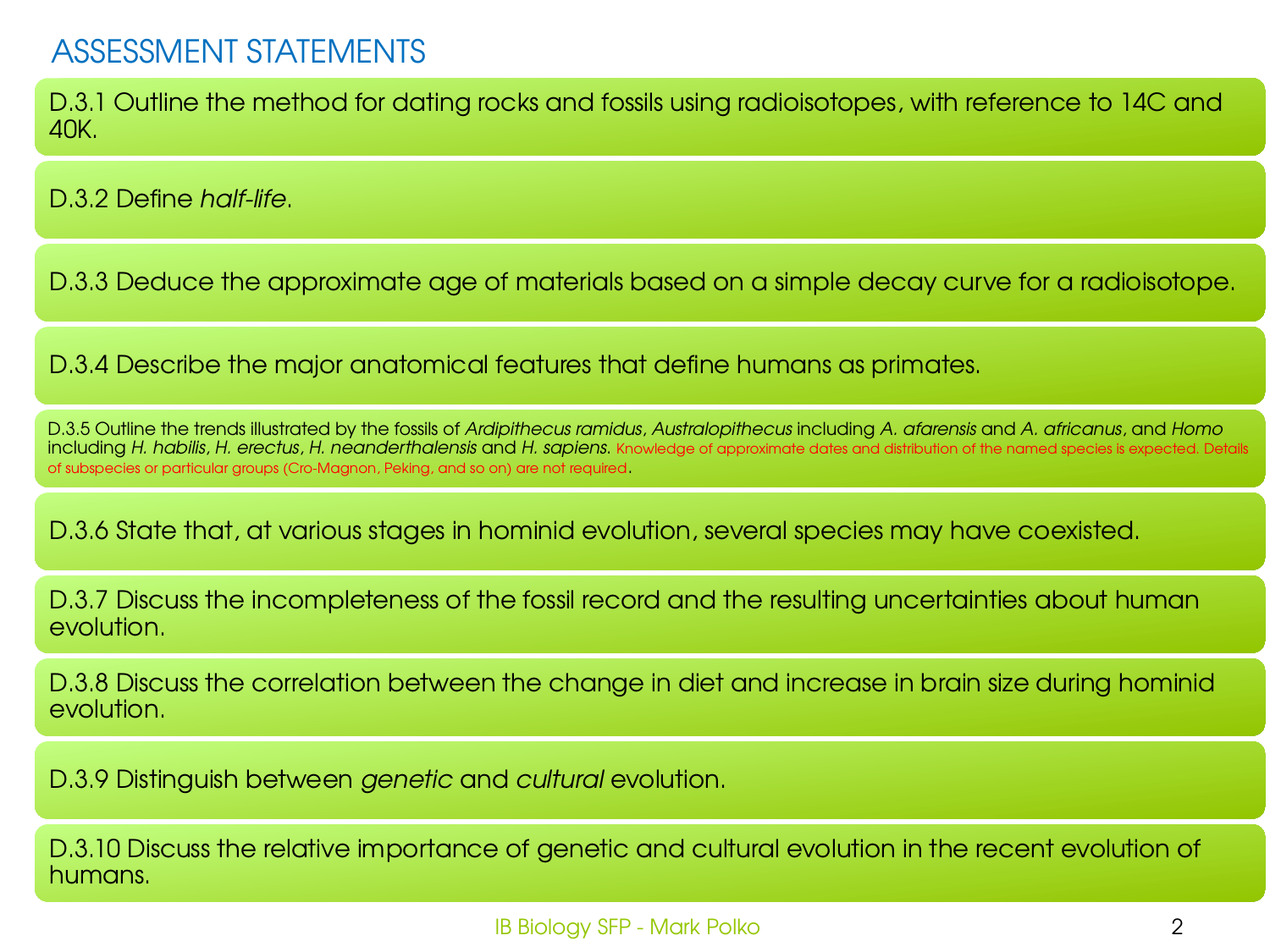

ASSESSMENT STATEMENTS
D.3.1 Outline the method for dating rocks and fossils using radioisotopes, with reference to 14C and 40K.
D.3.2 Define half-life.
D.3.3 Deduce the approximate age of materials based on a simple decay curve for a radioisotope.
D.3.4 Describe the major anatomical features that define humans as primates.
D.3.5 Outline the trends illustrated by the fossils of Ardipithecus ramidus, Australopithecus including A. afarensis and A. africanus, and Homo including H. habilis, H. erectus, H. neanderthalensis and H. sapiens. Knowledge of approximate dates and distribution of the named species is expected. Details of subspecies or particular groups (Cro-Magnon, Peking, and so on) are not required.
D.3.6 State that, at various stages in hominid evolution, several species may have coexisted.
D.3.7 Discuss the incompleteness of the fossil record and the resulting uncertainties about human evolution.
D.3.8 Discuss the correlation between the change in diet and increase in brain size during hominid evolution.
D.3.9 Distinguish between genetic and cultural evolution.
D.3.10 Discuss the relative importance of genetic and cultural evolution in the recent evolution of humans.
2
IB Biology SFP - Mark Polko